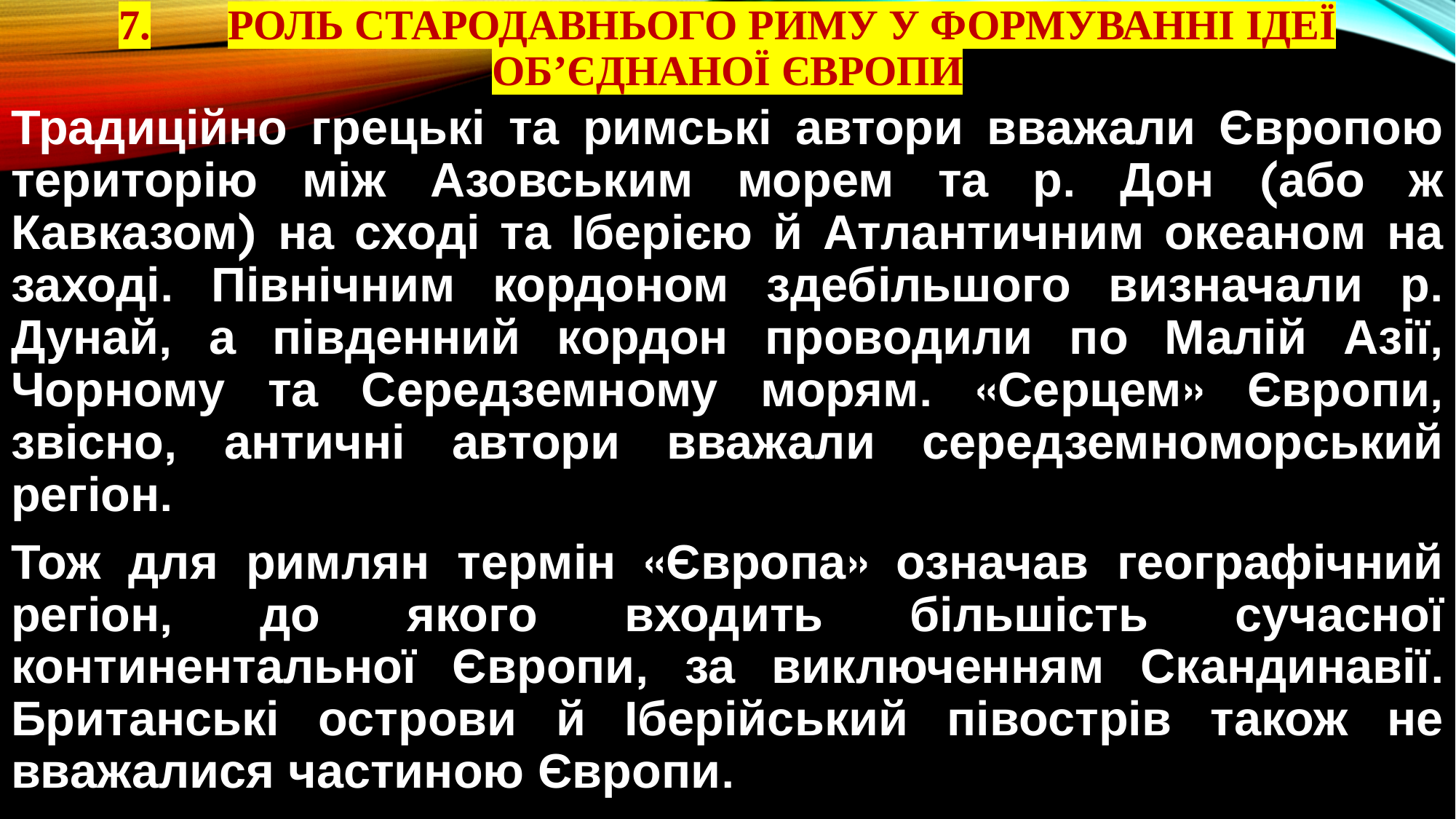

# 7.	Роль Стародавнього Риму у формуванні ідеї об’єднаної Європи
Традиційно грецькі та римські автори вважали Європою територію між Азовським морем та р. Дон (або ж Кавказом) на сході та Іберією й Атлантичним океаном на заході. Північним кордоном здебільшого визначали р. Дунай, а південний кордон проводили по Малій Азії, Чорному та Середземному морям. «Серцем» Європи, звісно, античні автори вважали середземноморський регіон.
Тож для римлян термін «Європа» означав географічний регіон, до якого входить більшість сучасної континентальної Європи, за виключенням Скандинавії. Британські острови й Іберійський півострів також не вважалися частиною Європи.